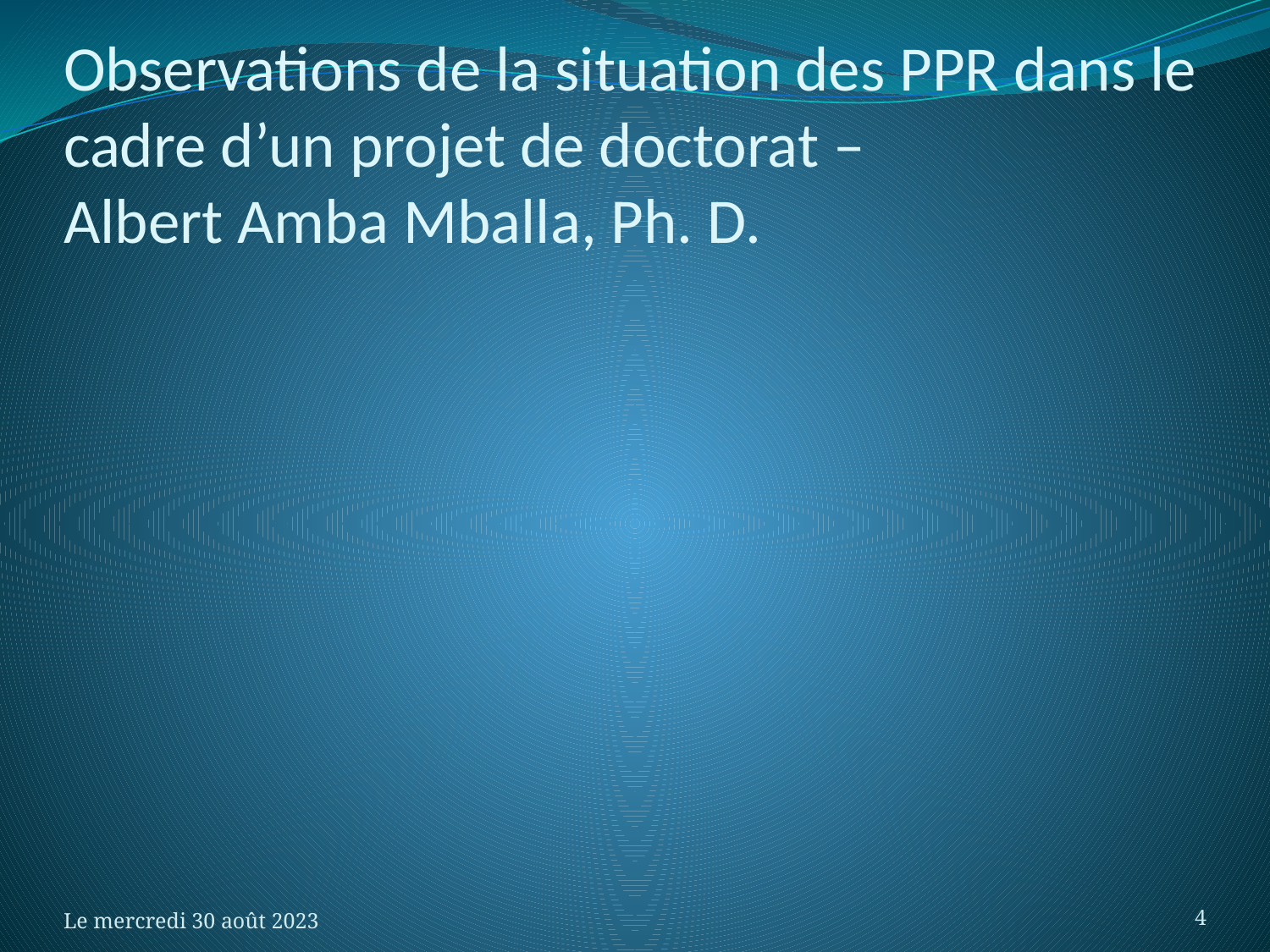

# Observations de la situation des PPR dans le cadre d’un projet de doctorat – Albert Amba Mballa, Ph. D.

Le mercredi 30 août 2023
4